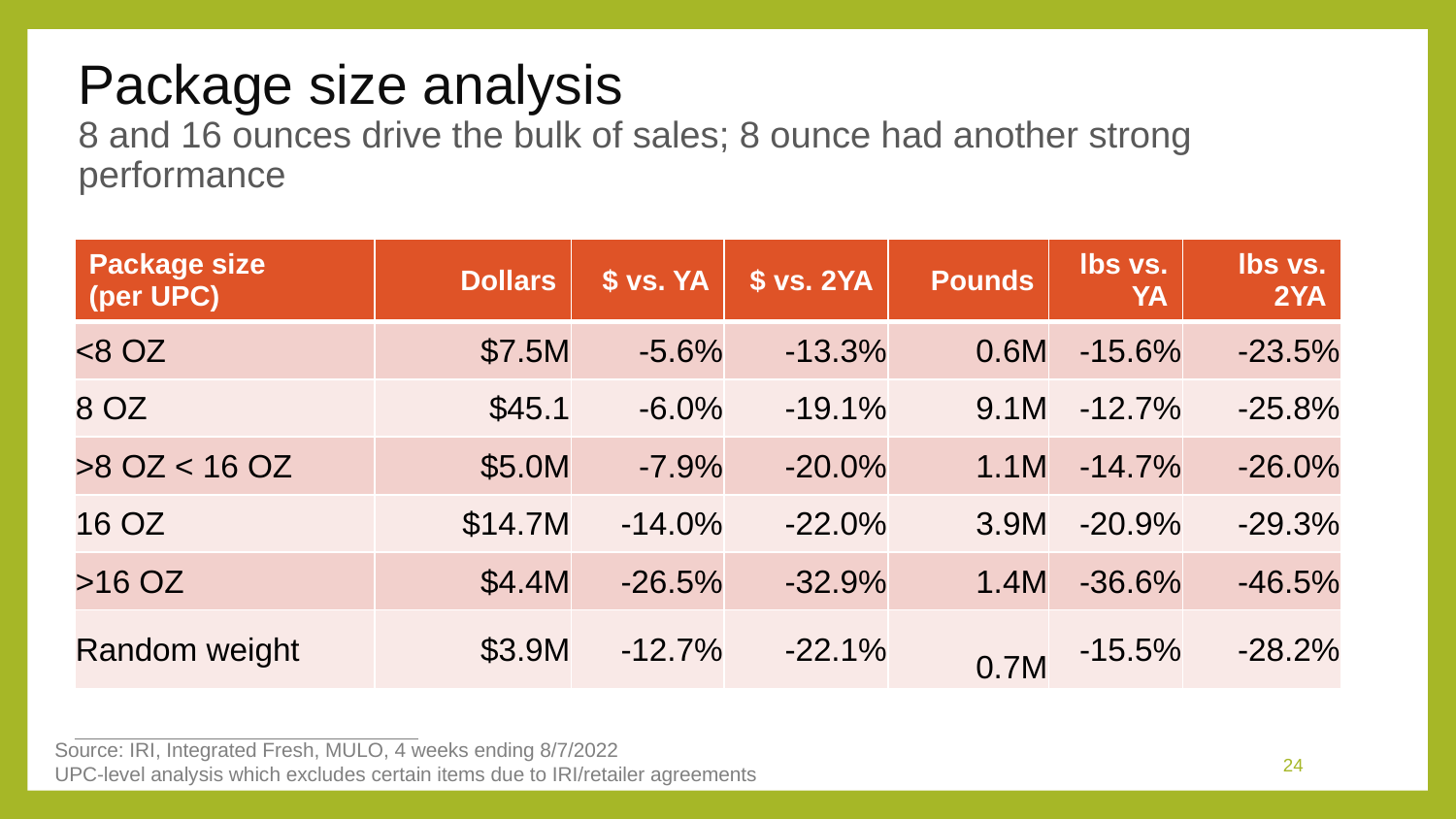

# Package size analysis 8 and 16 ounces drive the bulk of sales; 8 ounce had another strong performance
| Package size (per UPC) | Dollars | $ vs. YA | $ vs. 2YA | Pounds | lbs vs. YA | lbs vs. 2YA |
| --- | --- | --- | --- | --- | --- | --- |
| <8 OZ | $7.5M | -5.6% | -13.3% | 0.6M | -15.6% | -23.5% |
| 8 OZ | $45.1 | -6.0% | -19.1% | 9.1M | -12.7% | -25.8% |
| >8 OZ < 16 OZ | $5.0M | -7.9% | -20.0% | 1.1M | -14.7% | -26.0% |
| 16 OZ | $14.7M | -14.0% | -22.0% | 3.9M | -20.9% | -29.3% |
| >16 OZ | $4.4M | -26.5% | -32.9% | 1.4M | -36.6% | -46.5% |
| Random weight | $3.9M | -12.7% | -22.1% | 0.7M | -15.5% | -28.2% |
Source: IRI, Integrated Fresh, MULO, 4 weeks ending 8/7/2022
UPC-level analysis which excludes certain items due to IRI/retailer agreements
24